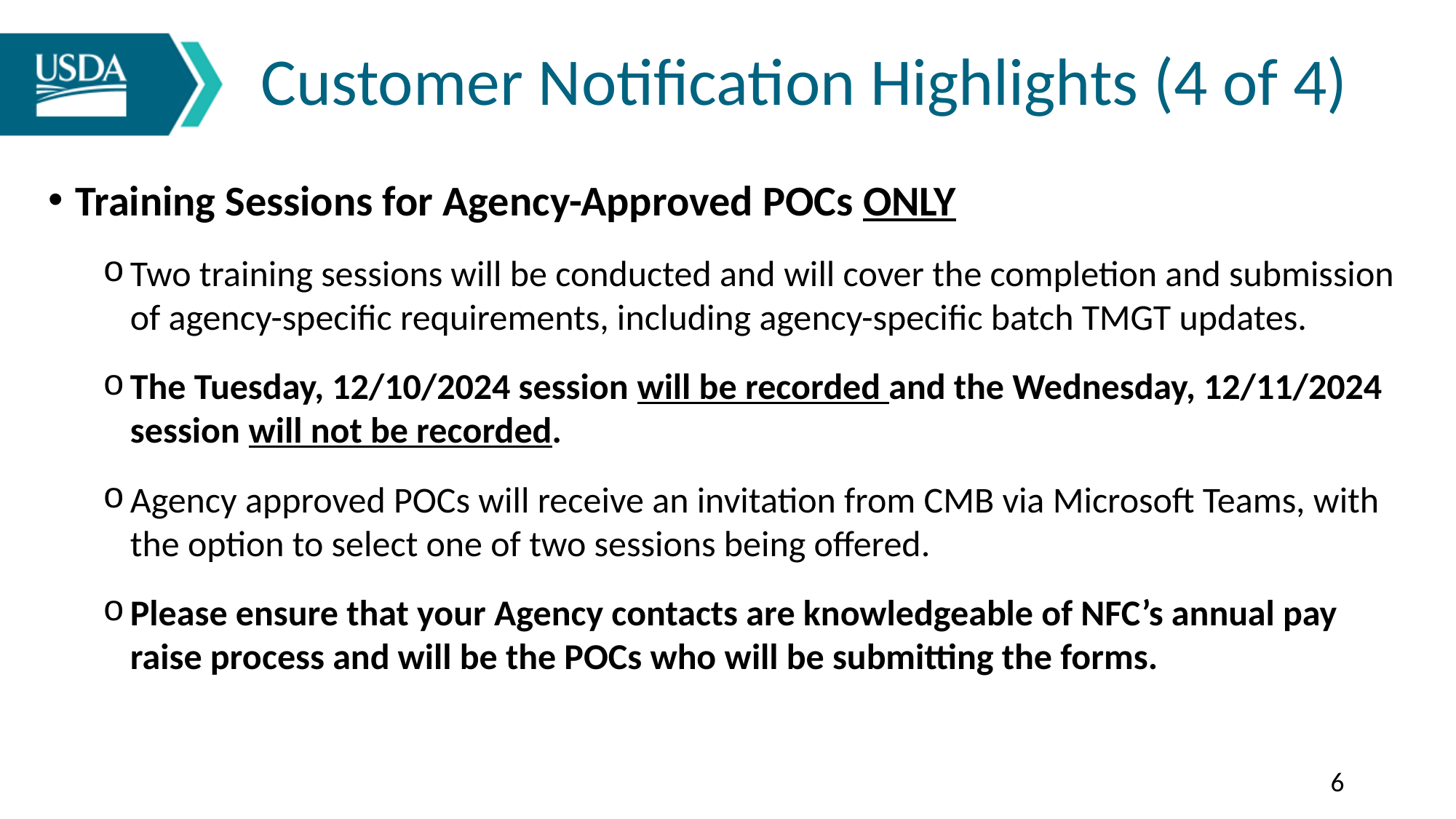

# Customer Notification Highlights (4 of 4)
Training Sessions for Agency-Approved POCs ONLY
Two training sessions will be conducted and will cover the completion and submission of agency-specific requirements, including agency-specific batch TMGT updates.
The Tuesday, 12/10/2024 session will be recorded and the Wednesday, 12/11/2024 session will not be recorded.
Agency approved POCs will receive an invitation from CMB via Microsoft Teams, with the option to select one of two sessions being offered.
Please ensure that your Agency contacts are knowledgeable of NFC’s annual pay raise process and will be the POCs who will be submitting the forms.

6